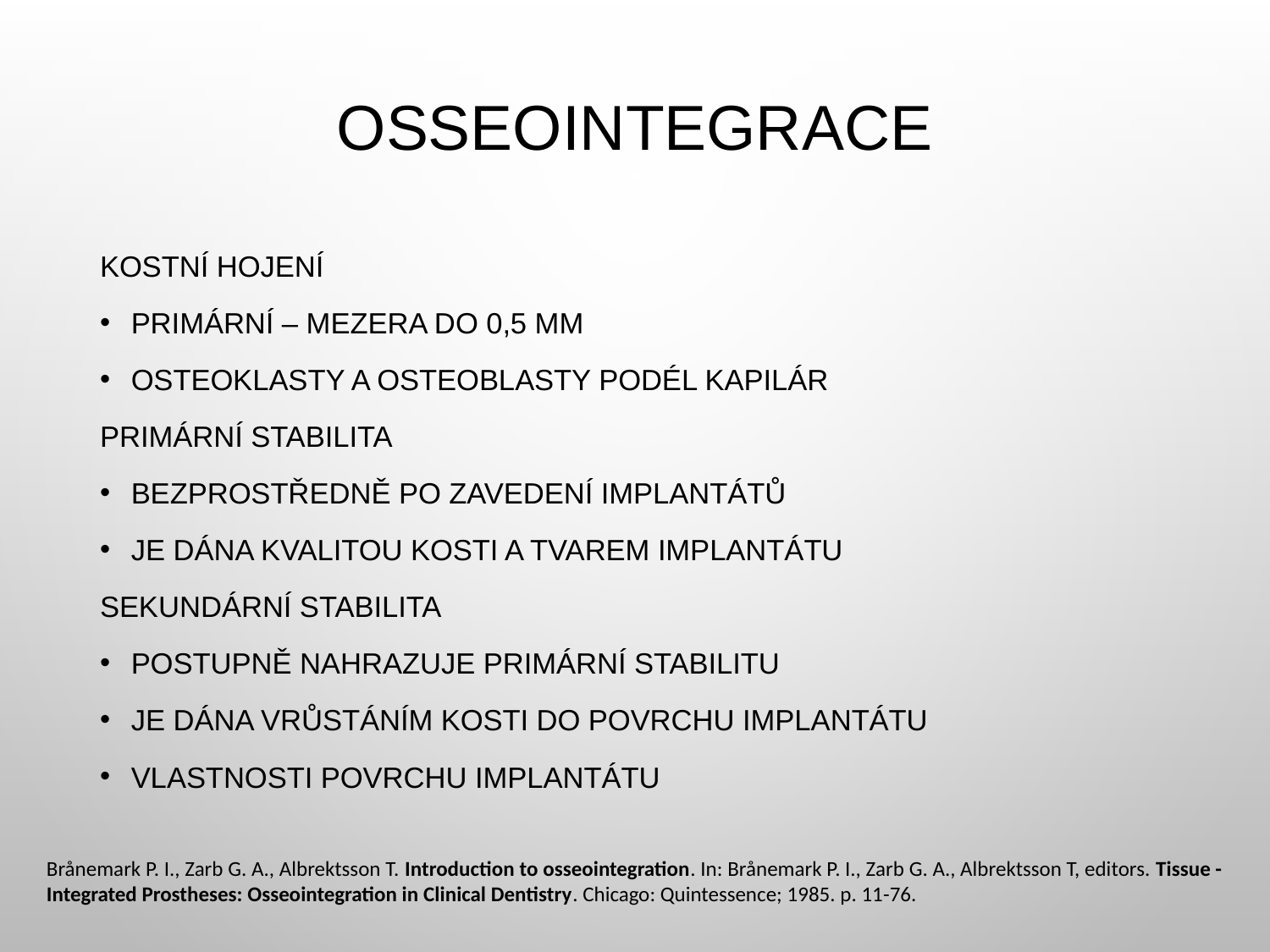

# Osseointegrace
Kostní hojení
Primární – mezera do 0,5 mm
Osteoklasty a osteoblasty podél kapilár
Primární stabilita
Bezprostředně po zavedení implantátů
Je dána kvalitou kosti a tvarem implantátu
Sekundární stabilita
Postupně nahrazuje primární stabilitu
Je dána vrůstáním kosti do povrchu implantátu
Vlastnosti povrchu implantátu
Brånemark P. I., Zarb G. A., Albrektsson T. Introduction to osseointegration. In: Brånemark P. I., Zarb G. A., Albrektsson T, editors. Tissue - Integrated Prostheses: Osseointegration in Clinical Dentistry. Chicago: Quintessence; 1985. p. 11-76.